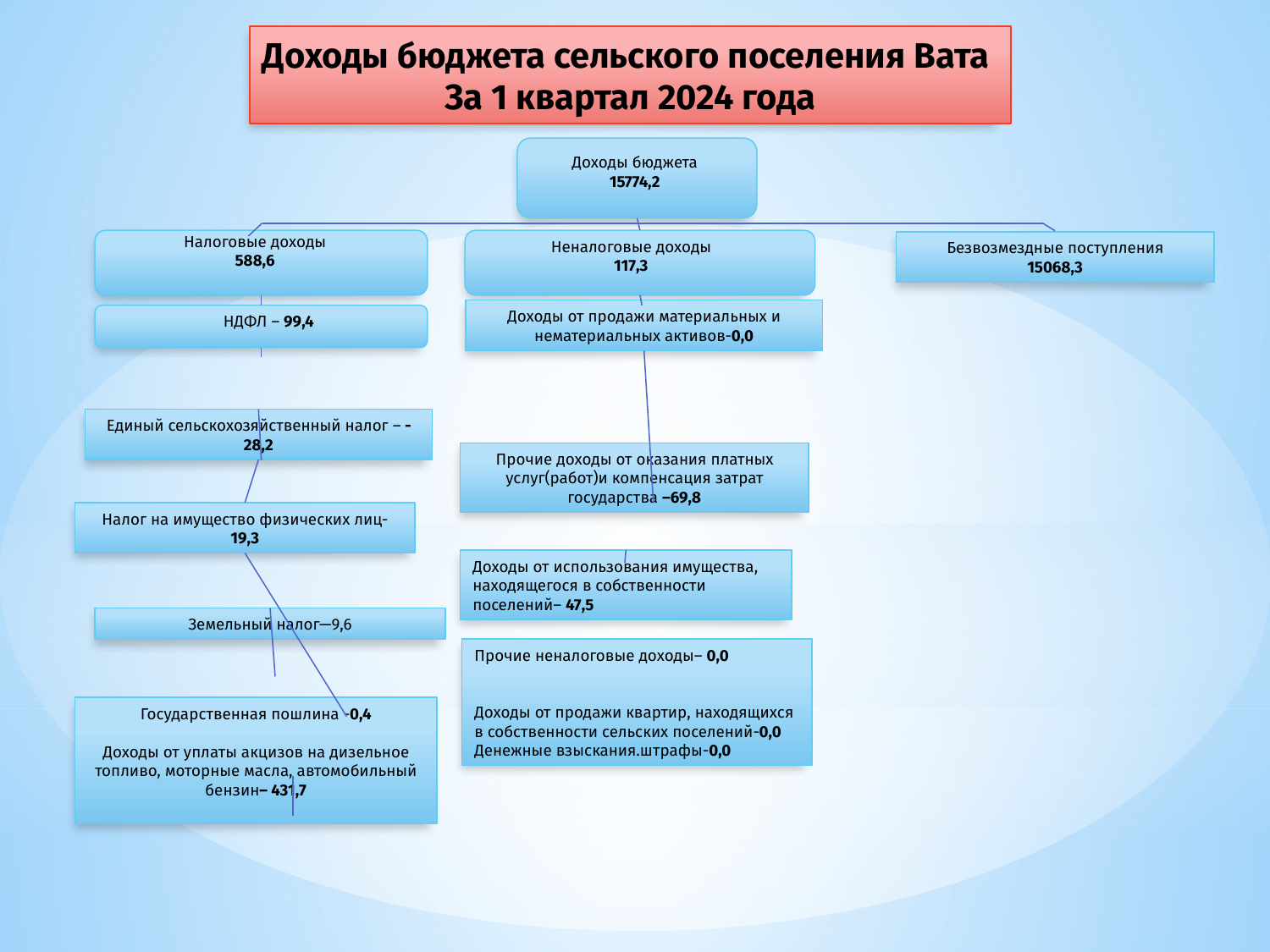

Доходы бюджета сельского поселения Вата
За 1 квартал 2024 года

Доходы бюджета
15774,2
Налоговые доходы
588,6

Неналоговые доходы
117,3
Безвозмездные поступления
15068,3
Доходы от продажи материальных и нематериальных активов-0,0
НДФЛ – 99,4

Единый сельскохозяйственный налог – -28,2
Прочие доходы от оказания платных услуг(работ)и компенсация затрат государства –69,8
Налог на имущество физических лиц- 19,3
Доходы от использования имущества, находящегося в собственности поселений– 47,5
Земельный налог—9,6
Прочие неналоговые доходы– 0,0

Доходы от продажи квартир, находящихся в собственности сельских поселений-0,0
Денежные взыскания.штрафы-0,0
Государственная пошлина -0,4

Доходы от уплаты акцизов на дизельное топливо, моторные масла, автомобильный бензин– 431,7